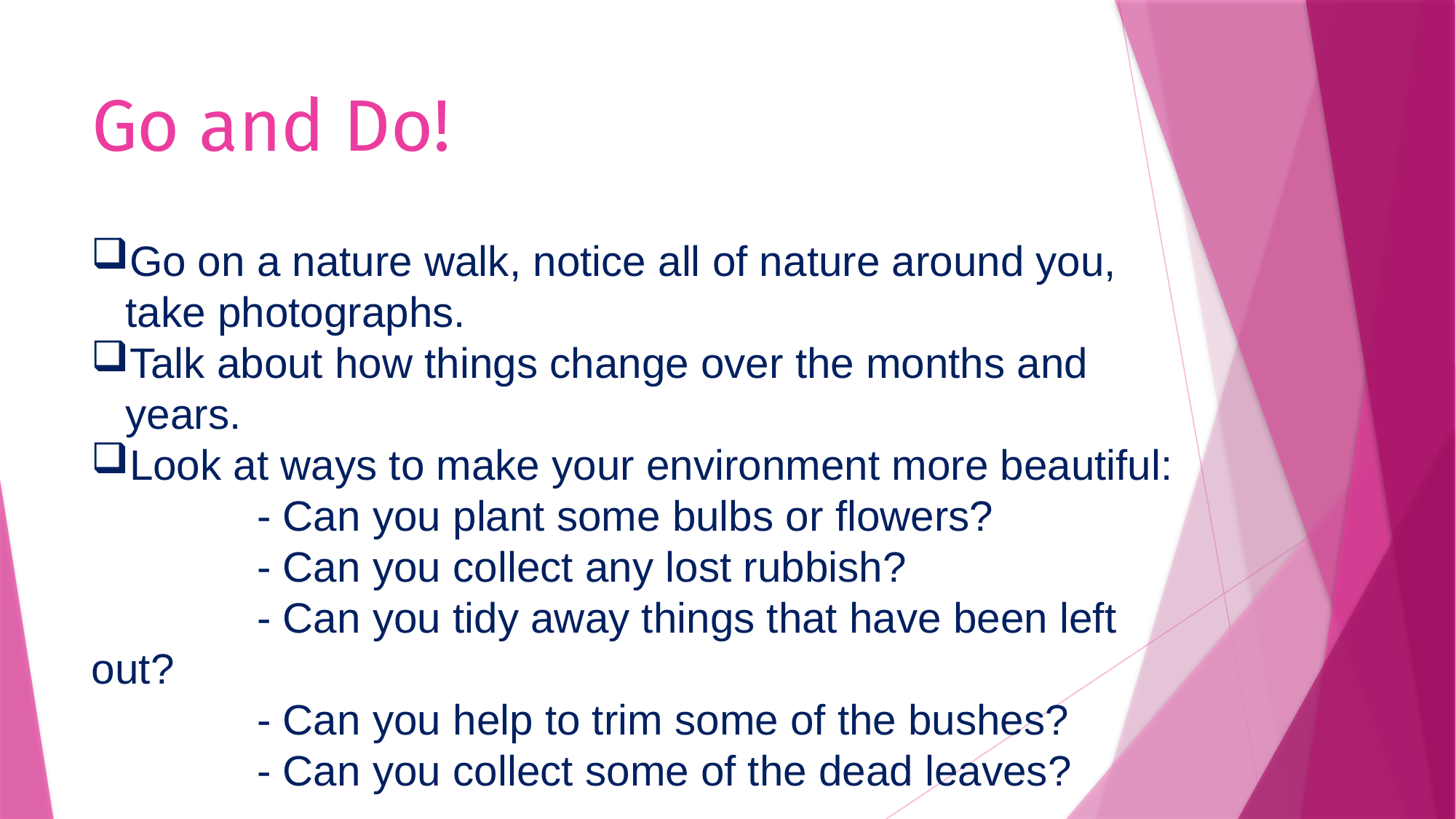

# Go and Do!
Go on a nature walk, notice all of nature around you, take photographs.
Talk about how things change over the months and years.
Look at ways to make your environment more beautiful:
              - Can you plant some bulbs or flowers?
              - Can you collect any lost rubbish?
              - Can you tidy away things that have been left out?
              - Can you help to trim some of the bushes?
              - Can you collect some of the dead leaves?